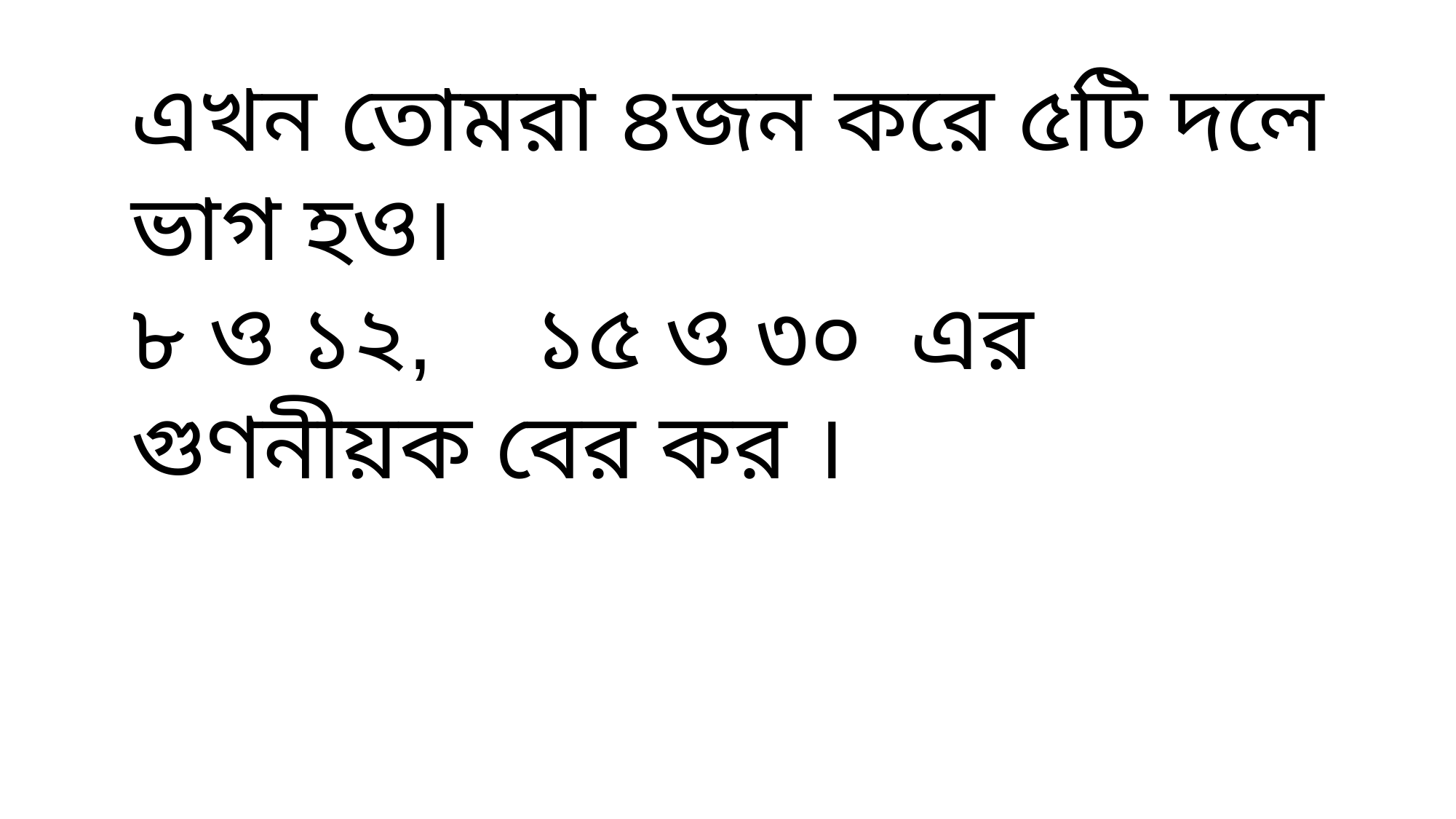

এখন তোমরা ৪জন করে ৫টি দলে ভাগ হও।
৮ ও ১২,    ১৫ ও ৩০  এর গুণনীয়ক বের কর ।